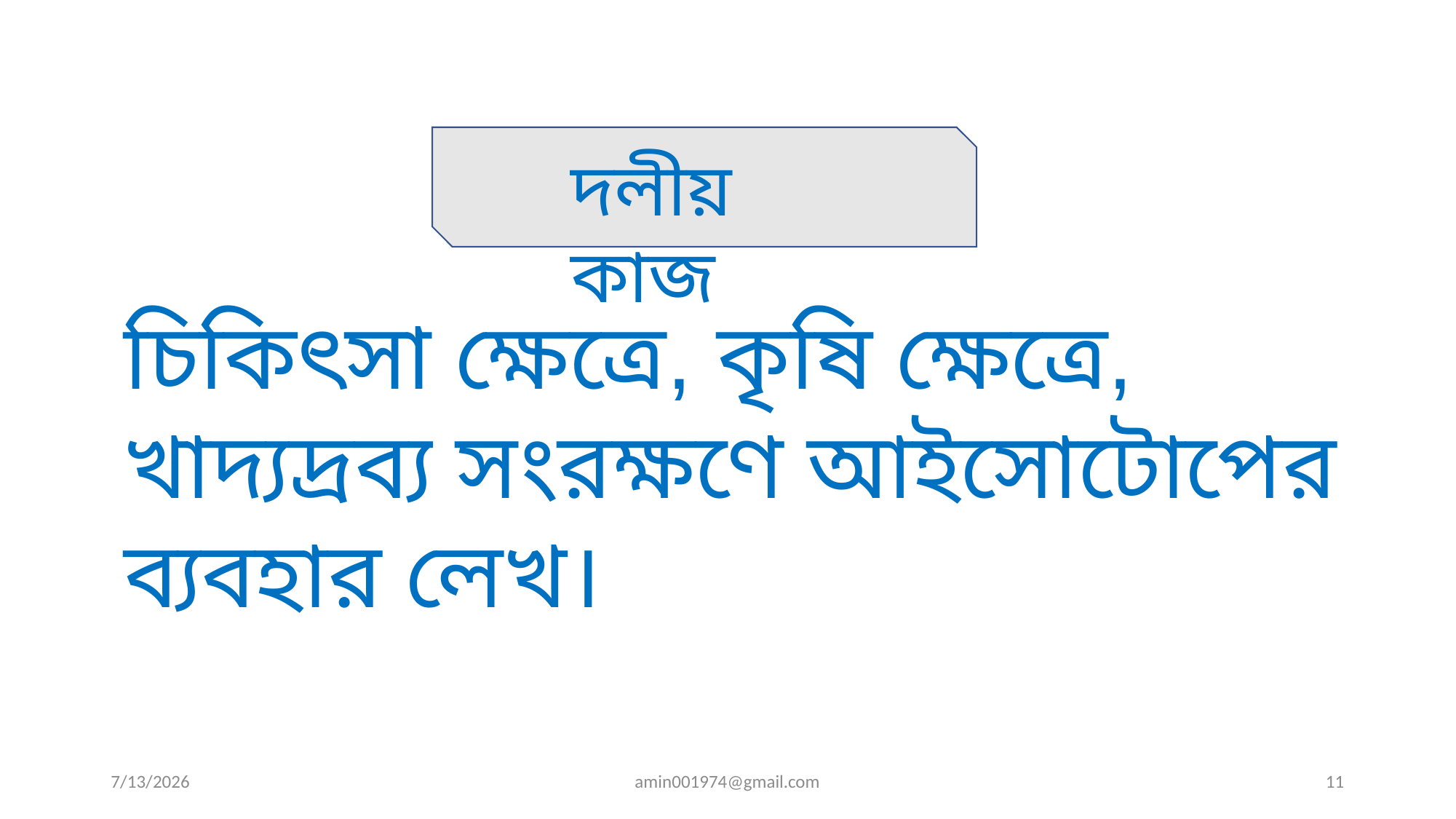

দলীয় কাজ
চিকিৎসা ক্ষেত্রে, কৃষি ক্ষেত্রে, খাদ্যদ্রব্য সংরক্ষণে আইসোটোপের ব্যবহার লেখ।
7/13/2026
amin001974@gmail.com
11